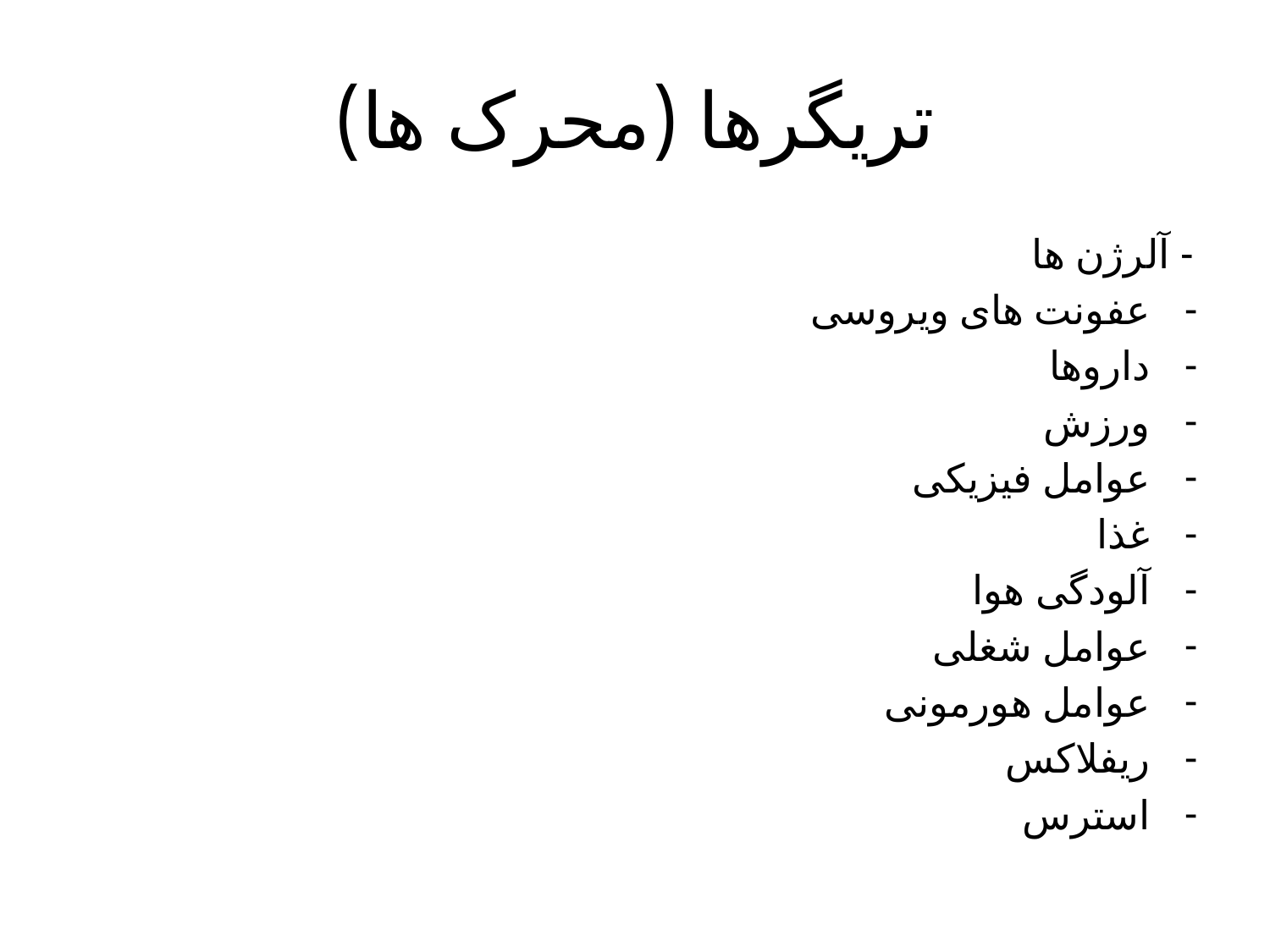

# تریگرها (محرک ها)
- آلرژن ها
عفونت های ویروسی
داروها
ورزش
عوامل فیزیکی
غذا
آلودگی هوا
عوامل شغلی
عوامل هورمونی
ریفلاکس
استرس